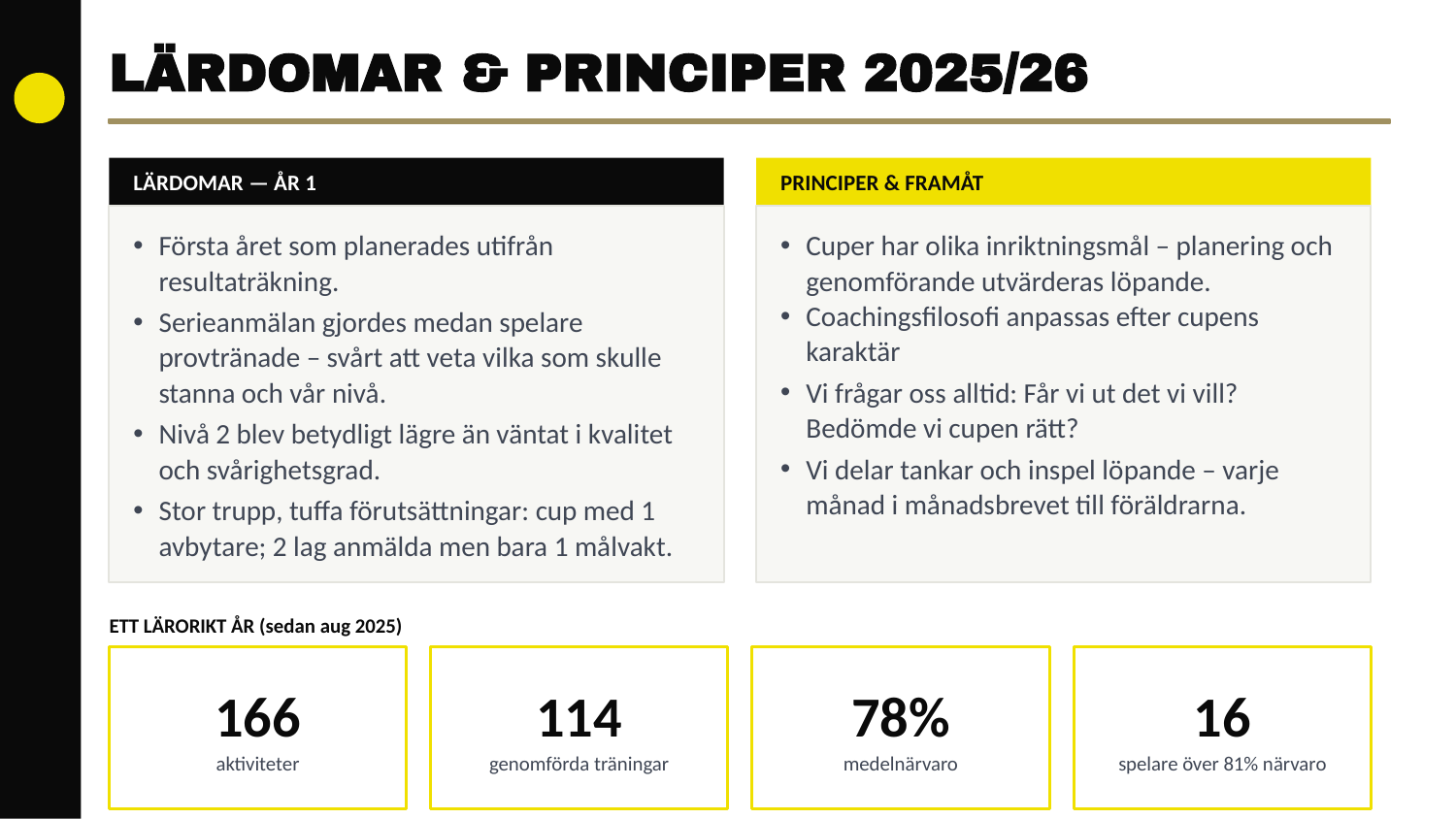

LÄRDOMAR & PRINCIPER 2025/26

LÄRDOMAR — ÅR 1
PRINCIPER & FRAMÅT
Första året som planerades utifrån resultaträkning.
Serieanmälan gjordes medan spelare provtränade – svårt att veta vilka som skulle stanna och vår nivå.
Nivå 2 blev betydligt lägre än väntat i kvalitet och svårighetsgrad.
Stor trupp, tuffa förutsättningar: cup med 1 avbytare; 2 lag anmälda men bara 1 målvakt.
Cuper har olika inriktningsmål – planering och genomförande utvärderas löpande.
Coachingsfilosofi anpassas efter cupens karaktär
Vi frågar oss alltid: Får vi ut det vi vill? Bedömde vi cupen rätt?
Vi delar tankar och inspel löpande – varje månad i månadsbrevet till föräldrarna.
ETT LÄRORIKT ÅR (sedan aug 2025)
166
aktiviteter
114
genomförda träningar
78%
medelnärvaro
16
spelare över 81% närvaro